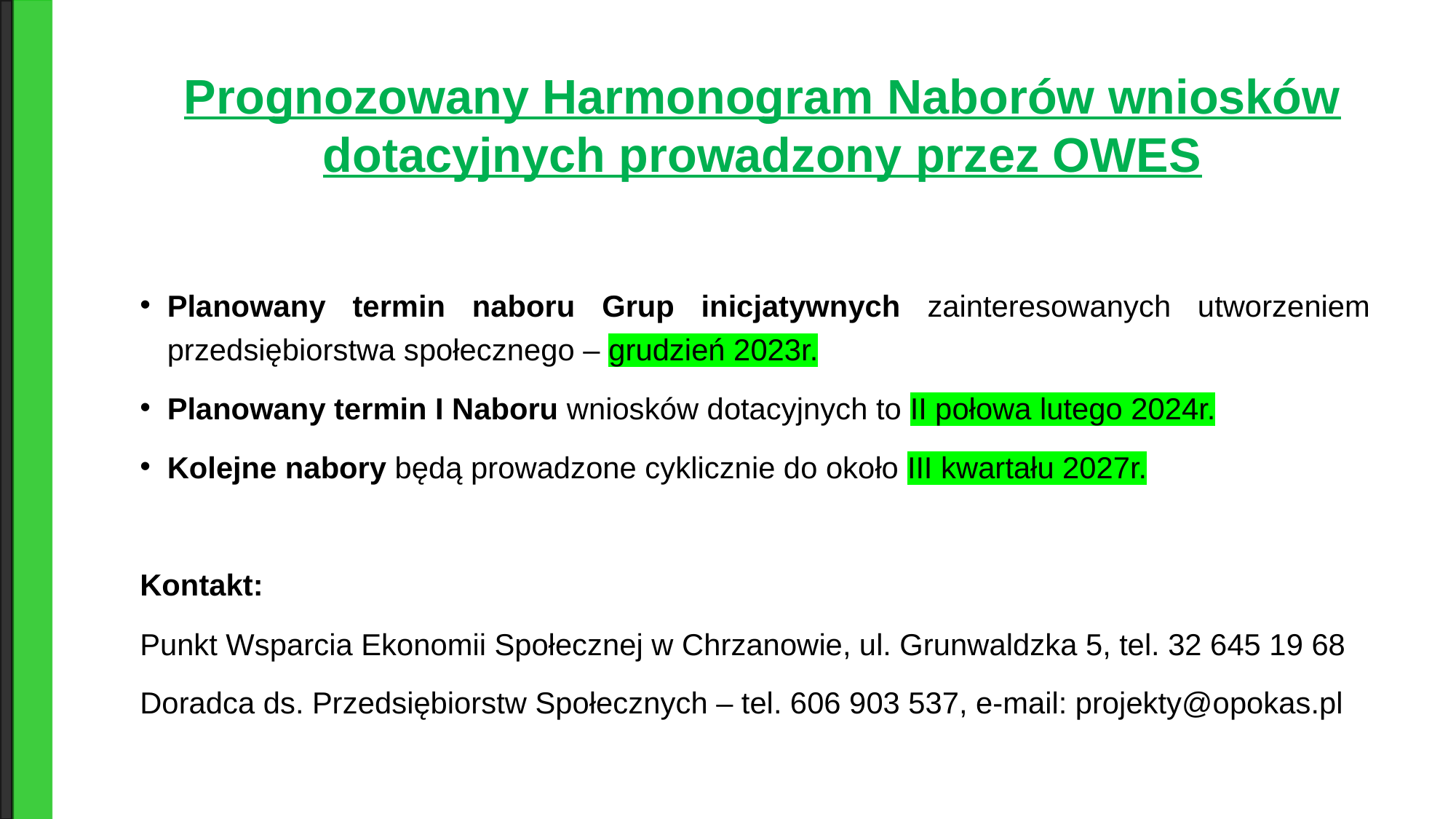

# Prognozowany Harmonogram Naborów wniosków dotacyjnych prowadzony przez OWES
Planowany termin naboru Grup inicjatywnych zainteresowanych utworzeniem przedsiębiorstwa społecznego – grudzień 2023r.
Planowany termin I Naboru wniosków dotacyjnych to II połowa lutego 2024r.
Kolejne nabory będą prowadzone cyklicznie do około III kwartału 2027r.

Kontakt:
Punkt Wsparcia Ekonomii Społecznej w Chrzanowie, ul. Grunwaldzka 5, tel. 32 645 19 68
Doradca ds. Przedsiębiorstw Społecznych – tel. 606 903 537, e-mail: projekty@opokas.pl